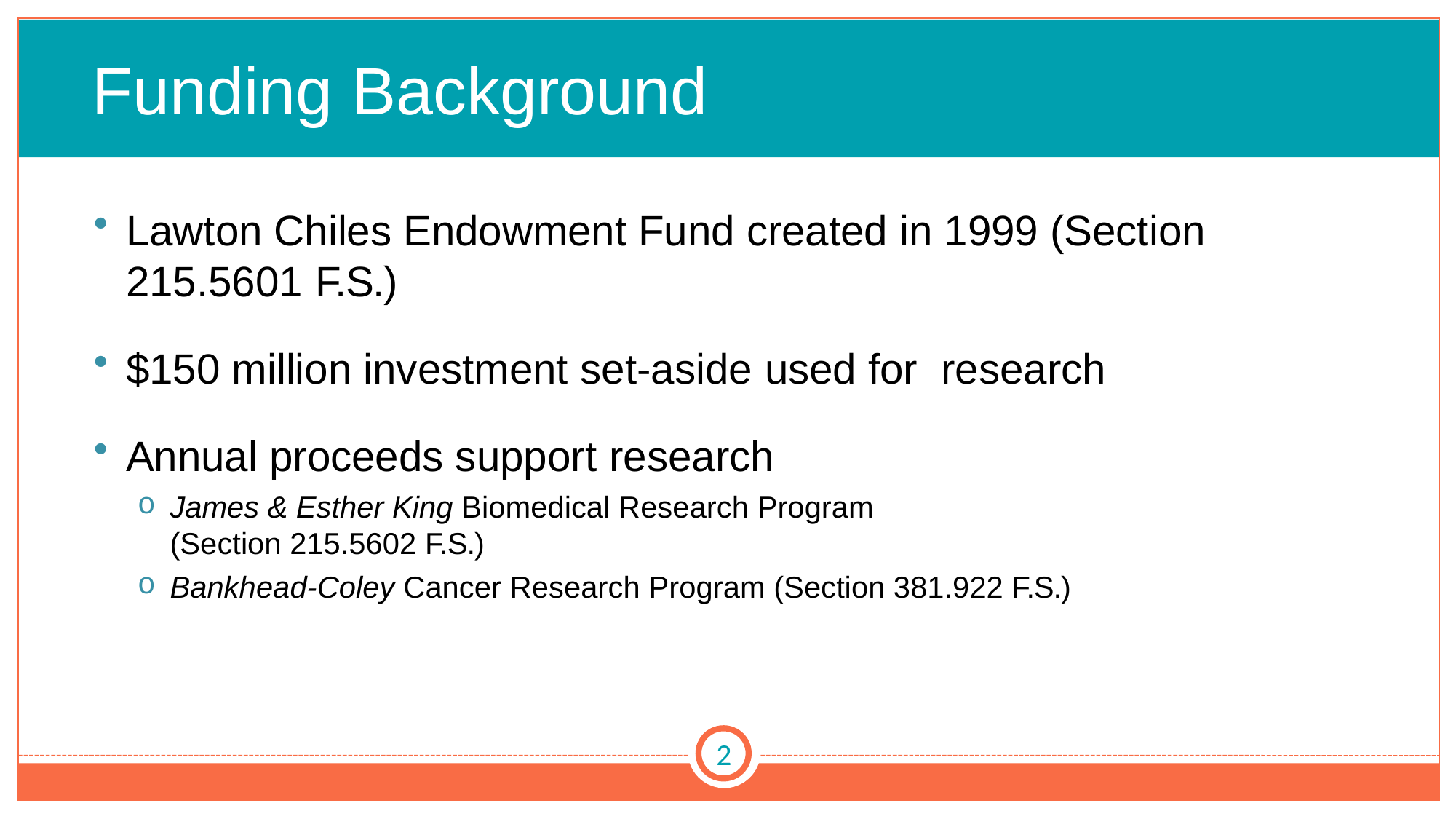

# Funding Background
Lawton Chiles Endowment Fund created in 1999 (Section 215.5601 F.S.)
$150 million investment set-aside used for  research
Annual proceeds support research
James & Esther King Biomedical Research Program
(Section 215.5602 F.S.)
Bankhead-Coley Cancer Research Program (Section 381.922 F.S.)